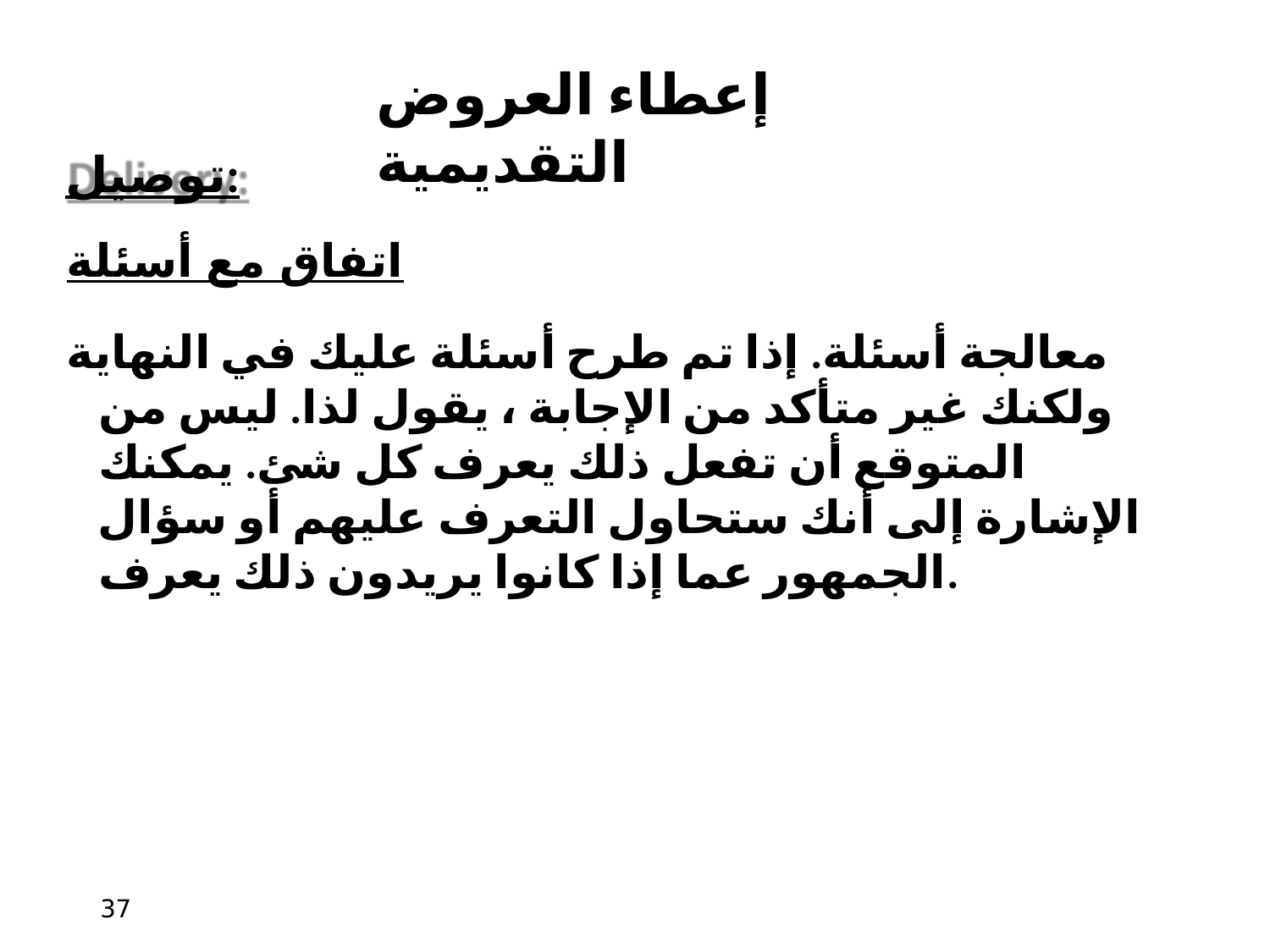

# إعطاء العروض التقديمية
توصيل:
اتفاق مع أسئلة
معالجة أسئلة. إذا تم طرح أسئلة عليك في النهاية ولكنك غير متأكد من الإجابة ، يقول لذا. ليس من المتوقع أن تفعل ذلك يعرف كل شئ. يمكنك الإشارة إلى أنك ستحاول التعرف عليهم أو سؤال الجمهور عما إذا كانوا يريدون ذلك يعرف.

37